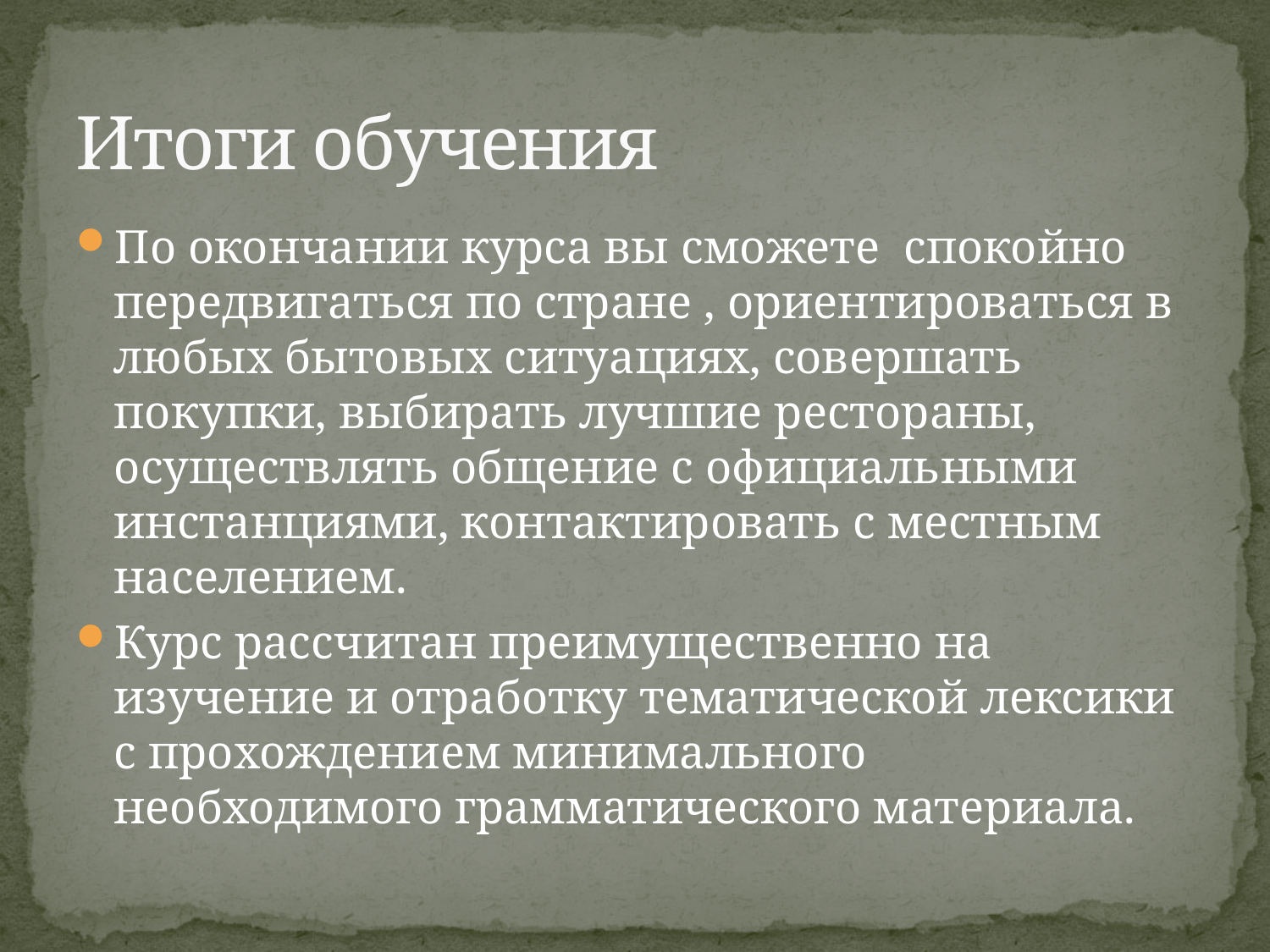

# Итоги обучения
По окончании курса вы сможете  спокойно передвигаться по стране , ориентироваться в любых бытовых ситуациях, совершать покупки, выбирать лучшие рестораны, осуществлять общение с официальными инстанциями, контактировать с местным населением.
Курс рассчитан преимущественно на изучение и отработку тематической лексики с прохождением минимального необходимого грамматического материала.